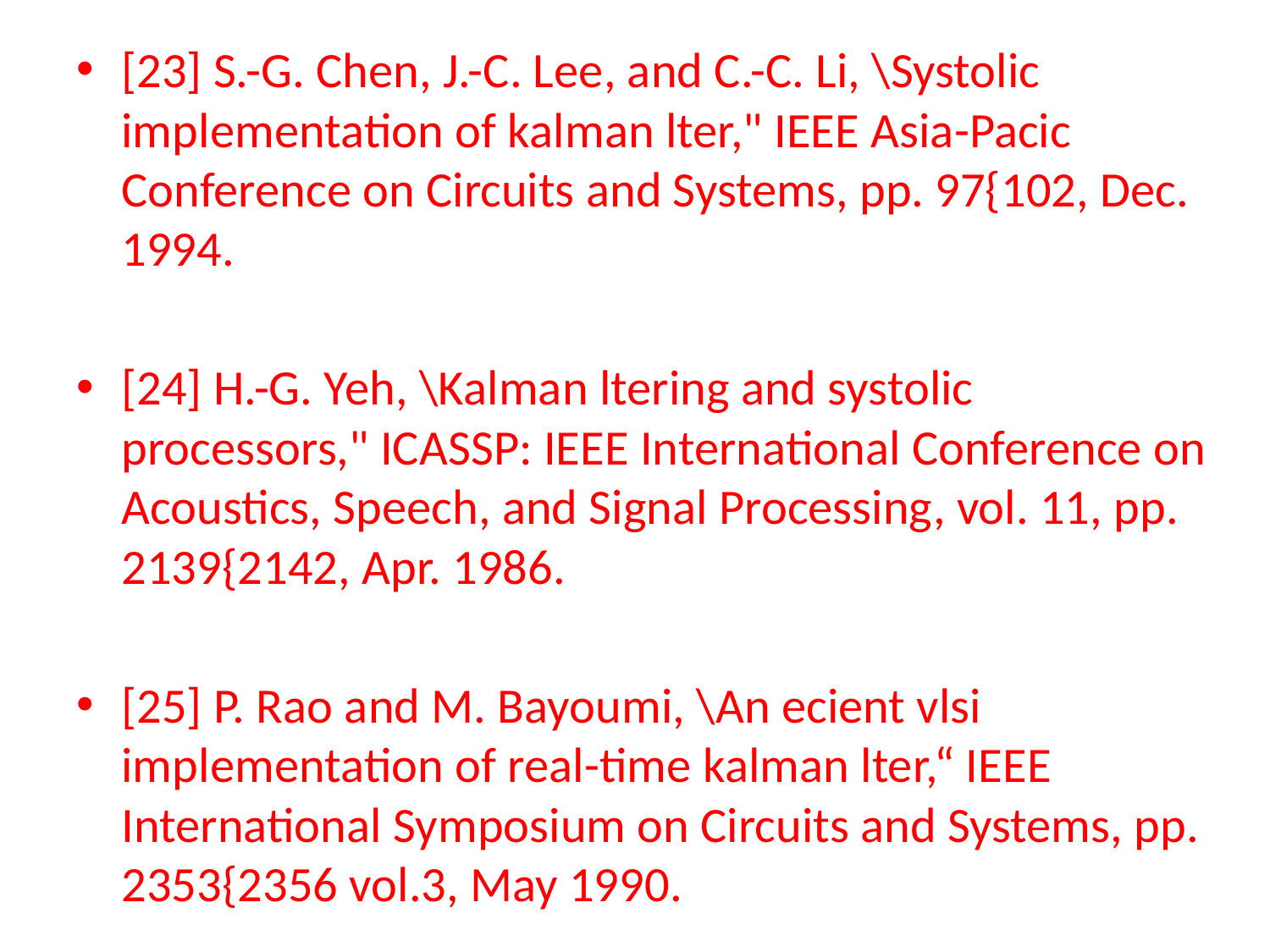

[23] S.-G. Chen, J.-C. Lee, and C.-C. Li, \Systolic implementation of kalman lter," IEEE Asia-Pacic Conference on Circuits and Systems, pp. 97{102, Dec. 1994.

[24] H.-G. Yeh, \Kalman ltering and systolic processors," ICASSP: IEEE International Conference on Acoustics, Speech, and Signal Processing, vol. 11, pp. 2139{2142, Apr. 1986.

[25] P. Rao and M. Bayoumi, \An ecient vlsi implementation of real-time kalman lter,“ IEEE International Symposium on Circuits and Systems, pp. 2353{2356 vol.3, May 1990.